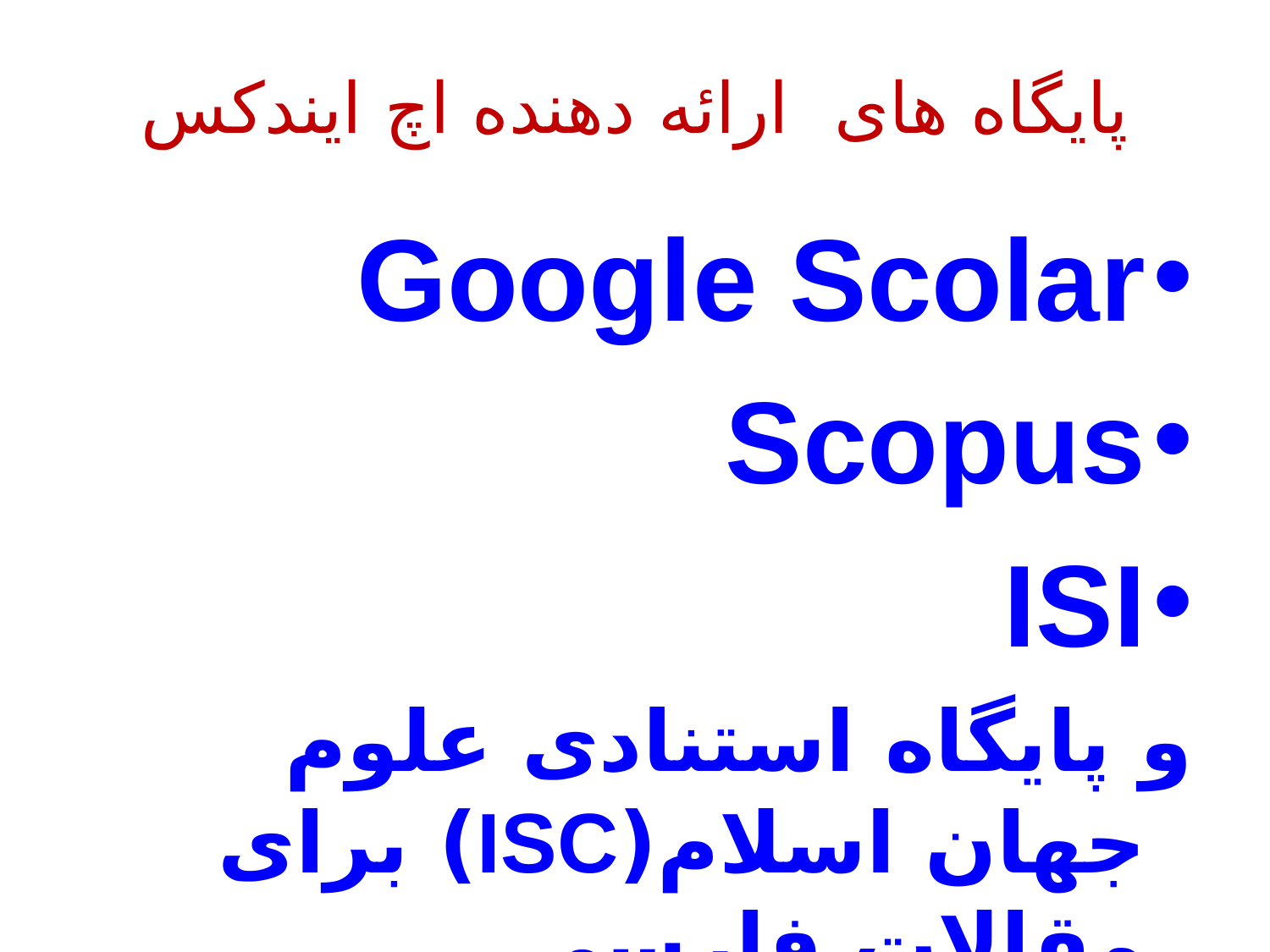

# پایگاه های  ارائه دهنده اچ ایندکس
Google Scolar
Scopus
ISI
و پایگاه استنادی علوم جهان اسلام(ISC) برای مقالات فارسی